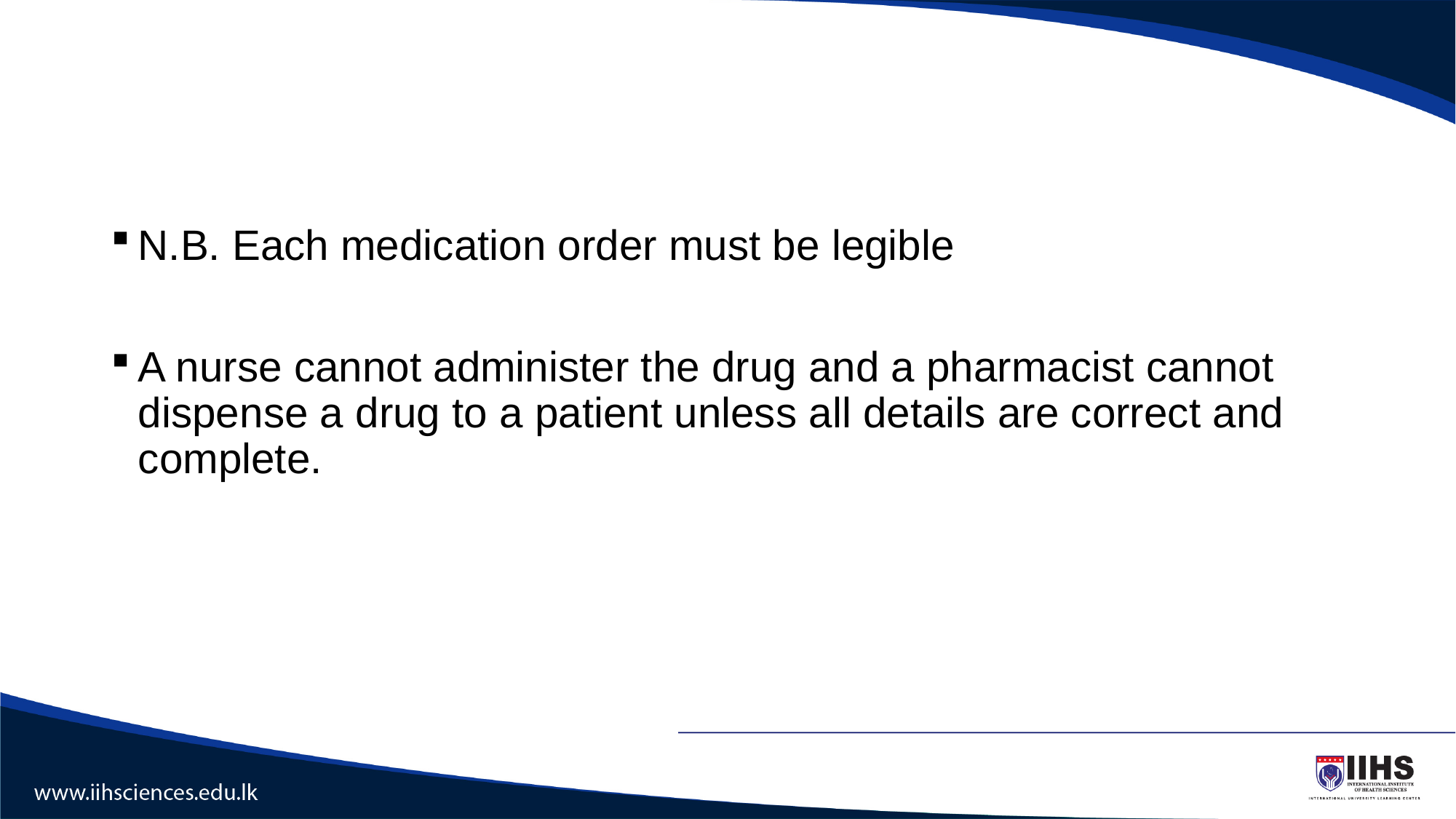

#
N.B. Each medication order must be legible

A nurse cannot administer the drug and a pharmacist cannot dispense a drug to a patient unless all details are correct and complete.